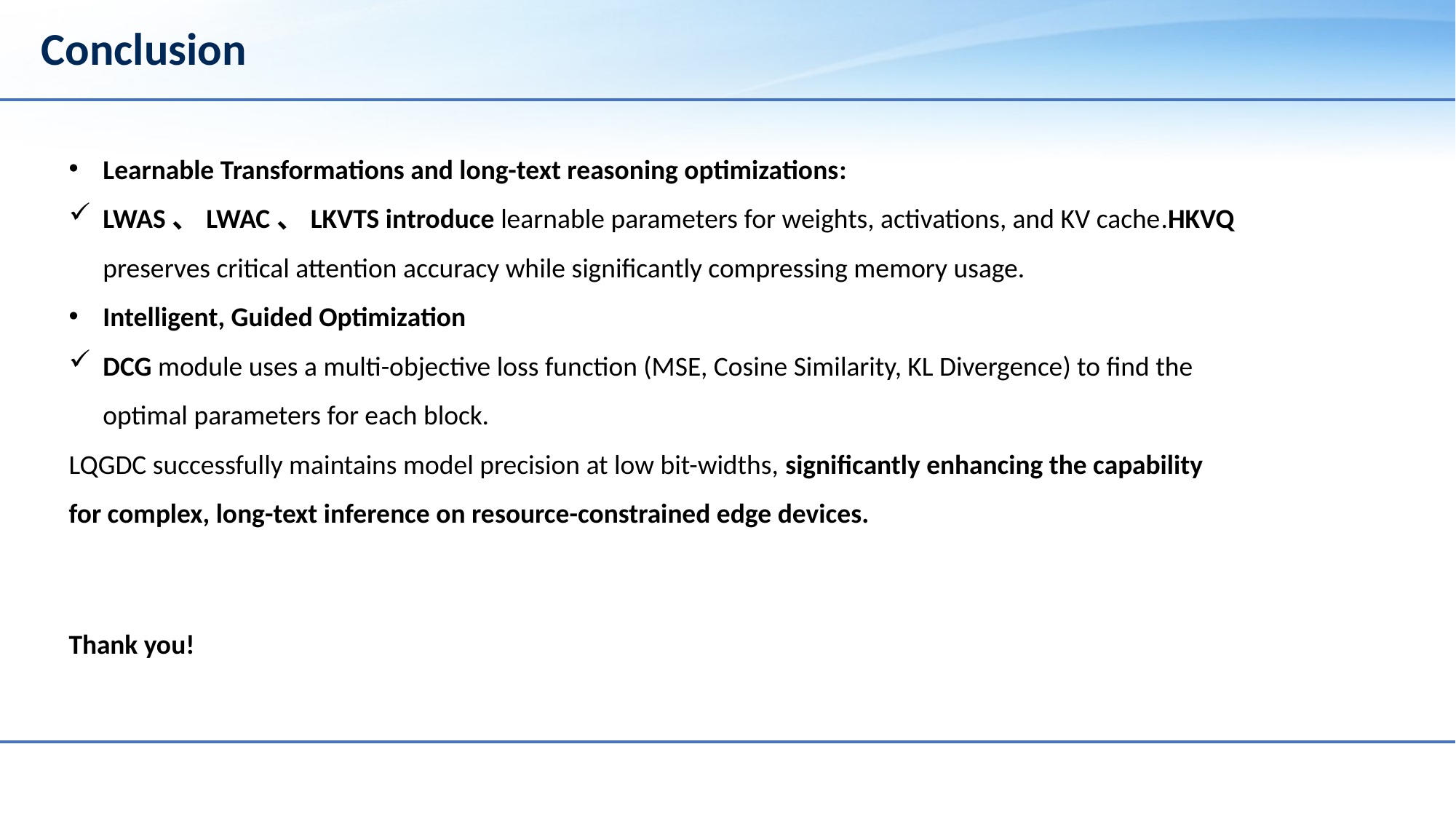

# Conclusion
Learnable Transformations and long-text reasoning optimizations:
LWAS、LWAC、LKVTS introduce learnable parameters for weights, activations, and KV cache.HKVQ preserves critical attention accuracy while significantly compressing memory usage.
Intelligent, Guided Optimization
DCG module uses a multi-objective loss function (MSE, Cosine Similarity, KL Divergence) to find the optimal parameters for each block.
LQGDC successfully maintains model precision at low bit-widths, significantly enhancing the capability for complex, long-text inference on resource-constrained edge devices.

Thank you!